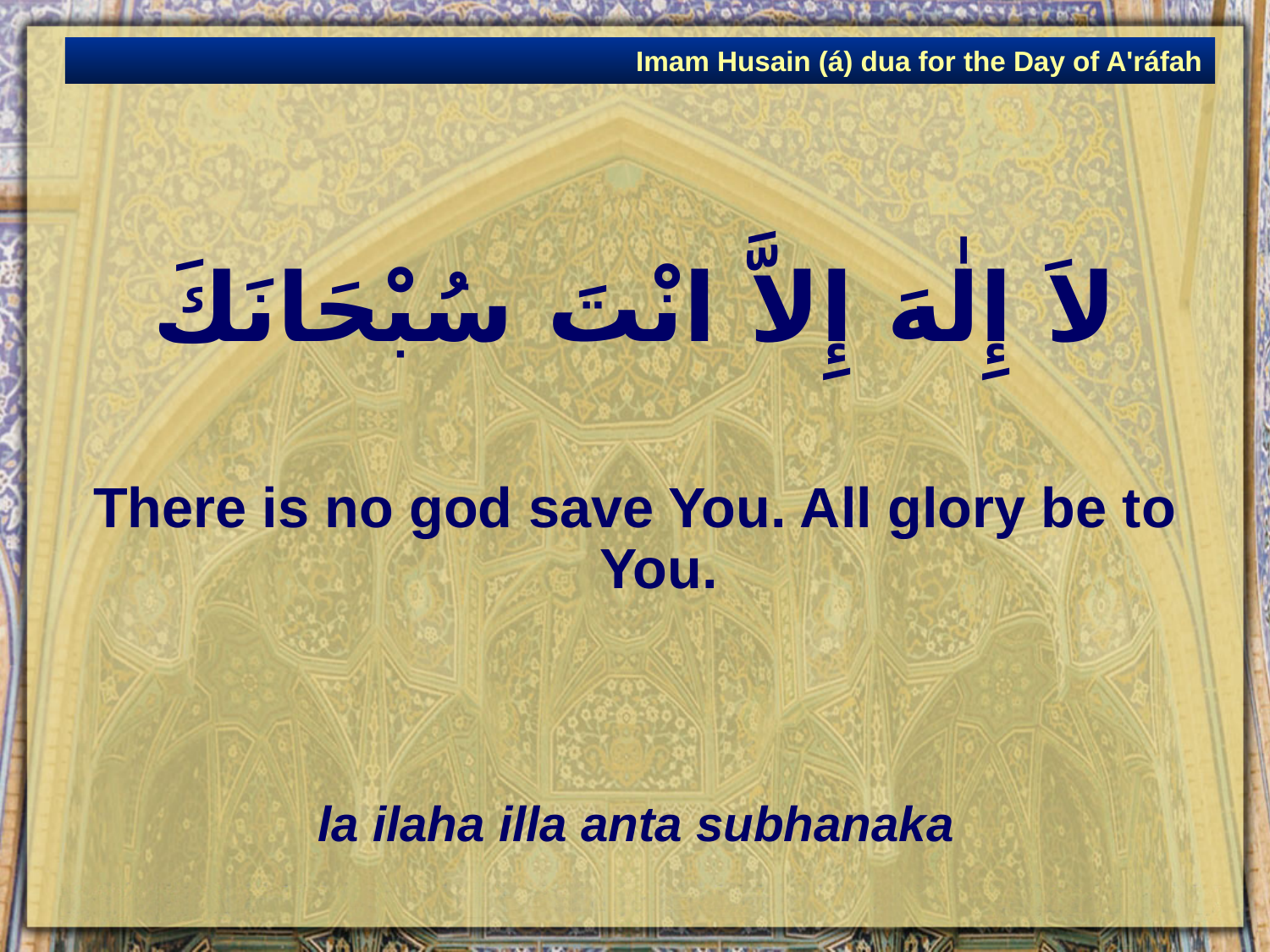

Imam Husain (á) dua for the Day of A'ráfah
# لاَ إِلٰهَ إِلاَّ انْتَ سُبْحَانَكَ
There is no god save You. All glory be to You.
la ilaha illa anta subhanaka